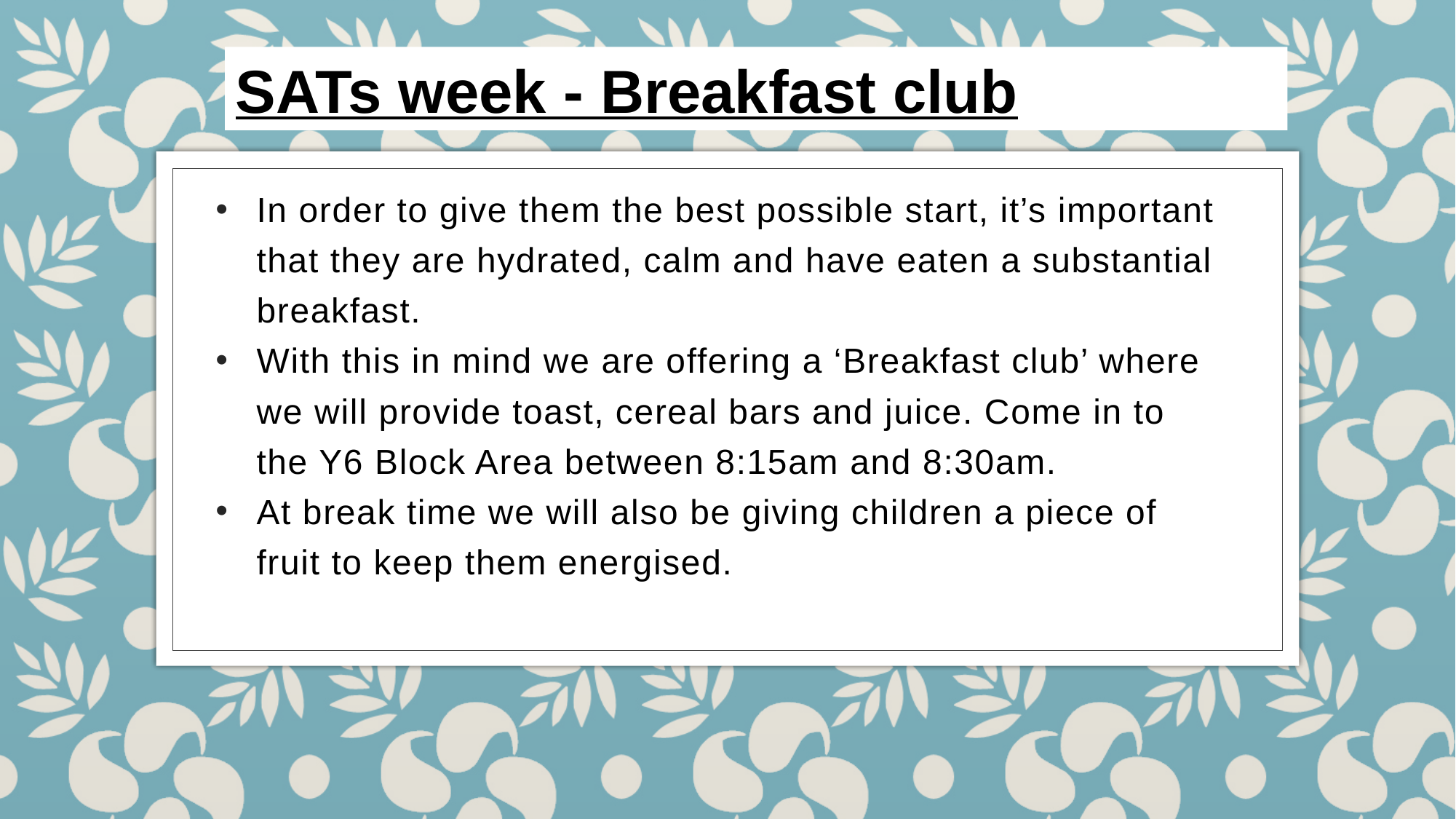

SATs week - Breakfast club
In order to give them the best possible start, it’s important that they are hydrated, calm and have eaten a substantial breakfast.
With this in mind we are offering a ‘Breakfast club’ where we will provide toast, cereal bars and juice. Come in to the Y6 Block Area between 8:15am and 8:30am.
At break time we will also be giving children a piece of fruit to keep them energised.